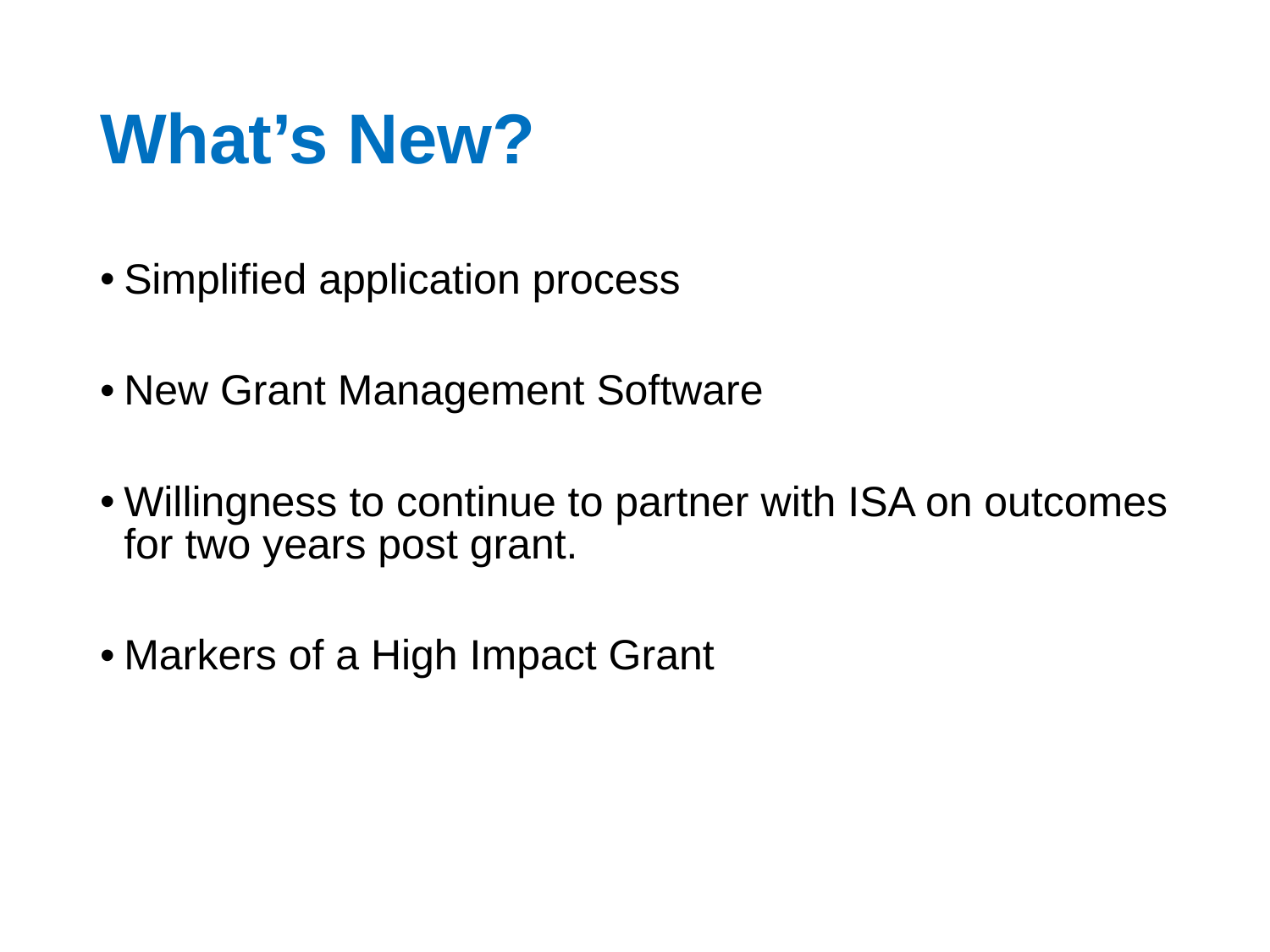

# What’s New?
Simplified application process

New Grant Management Software

Willingness to continue to partner with ISA on outcomes for two years post grant.

Markers of a High Impact Grant